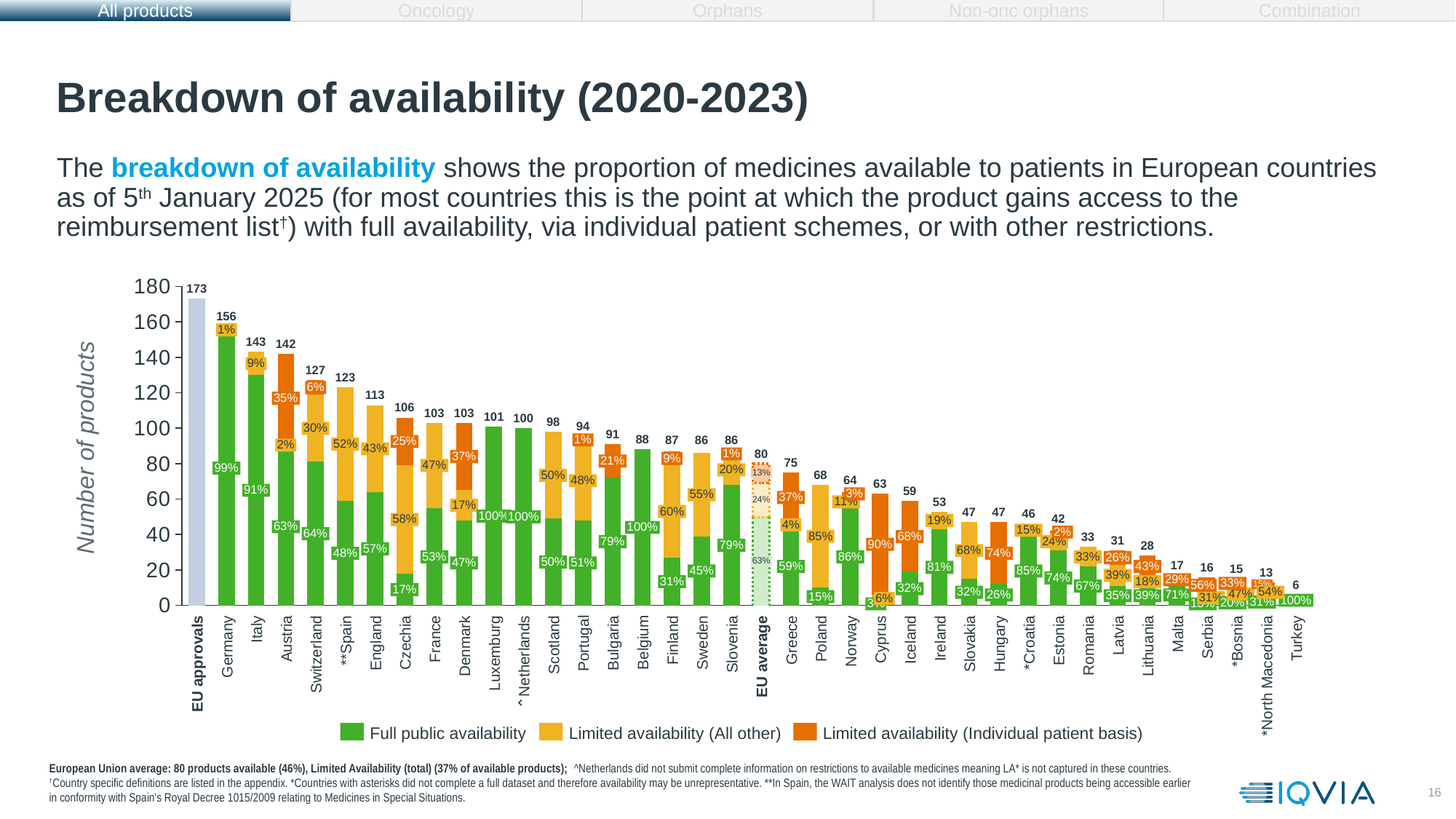

All products
Oncology
Orphans
Non-onc orphans
Combination
# Breakdown of availability (2020-2023)
The breakdown of availability shows the proportion of medicines available to patients in European countries as of 5th January 2025 (for most countries this is the point at which the product gains access to the reimbursement list†) with full availability, via individual patient schemes, or with other restrictions.

### Chart

| Category |  |  |  |
|---|---|---|---|
156
1%
143
142
9%
127
123
6%
113
35%
106
103
103
101
100
98
94
30%
Number of products
91
1%
88
87
86
86
25%
52%
2%
43%
1%
80
37%
9%
21%
75
47%
99%
20%

13%
50%
68
48%
64
63
91%
59
3%
55%
37%
24%
11%
53
17%
60%
47
47
46
100%
100%
42
58%
19%
4%
63%
100%
15%
2%
64%
85%
68%
33
31
79%
24%
90%
79%
28
57%
68%
48%
74%
53%
86%
33%
26%
50%
63%
47%
51%
17
59%
43%
81%
16
15
45%
85%
13
39%
74%
29%
31%
18%
33%
56%
6
15%
67%
32%
17%
32%
54%
47%
26%
71%
35%
39%
15%
31%
6%
100%
31%
20%
3%
13%
EU approvals
Greece
Iceland
*North Macedonia
Germany
Italy
Austria
Switzerland
**Spain
England
Czechia
France
Denmark
Luxemburg
⌃Netherlands
Scotland
Portugal
Bulgaria
Belgium
Finland
Sweden
Slovenia
EU average
Poland
Norway
Cyprus
Slovakia
Hungary
*Croatia
Estonia
Romania
Latvia
Lithuania
Malta
Turkey
Ireland
Serbia
*Bosnia
Full public availability
Limited availability (All other)
Limited availability (Individual patient basis)

European Union average: 80 products available (46%), Limited Availability (total) (37% of available products);  ^Netherlands did not submit complete information on restrictions to available medicines meaning LA* is not captured in these countries. †Country specific definitions are listed in the appendix. *Countries with asterisks did not complete a full dataset and therefore availability may be unrepresentative. **In Spain, the WAIT analysis does not identify those medicinal products being accessible earlier in conformity with Spain's Royal Decree 1015/2009 relating to Medicines in Special Situations.